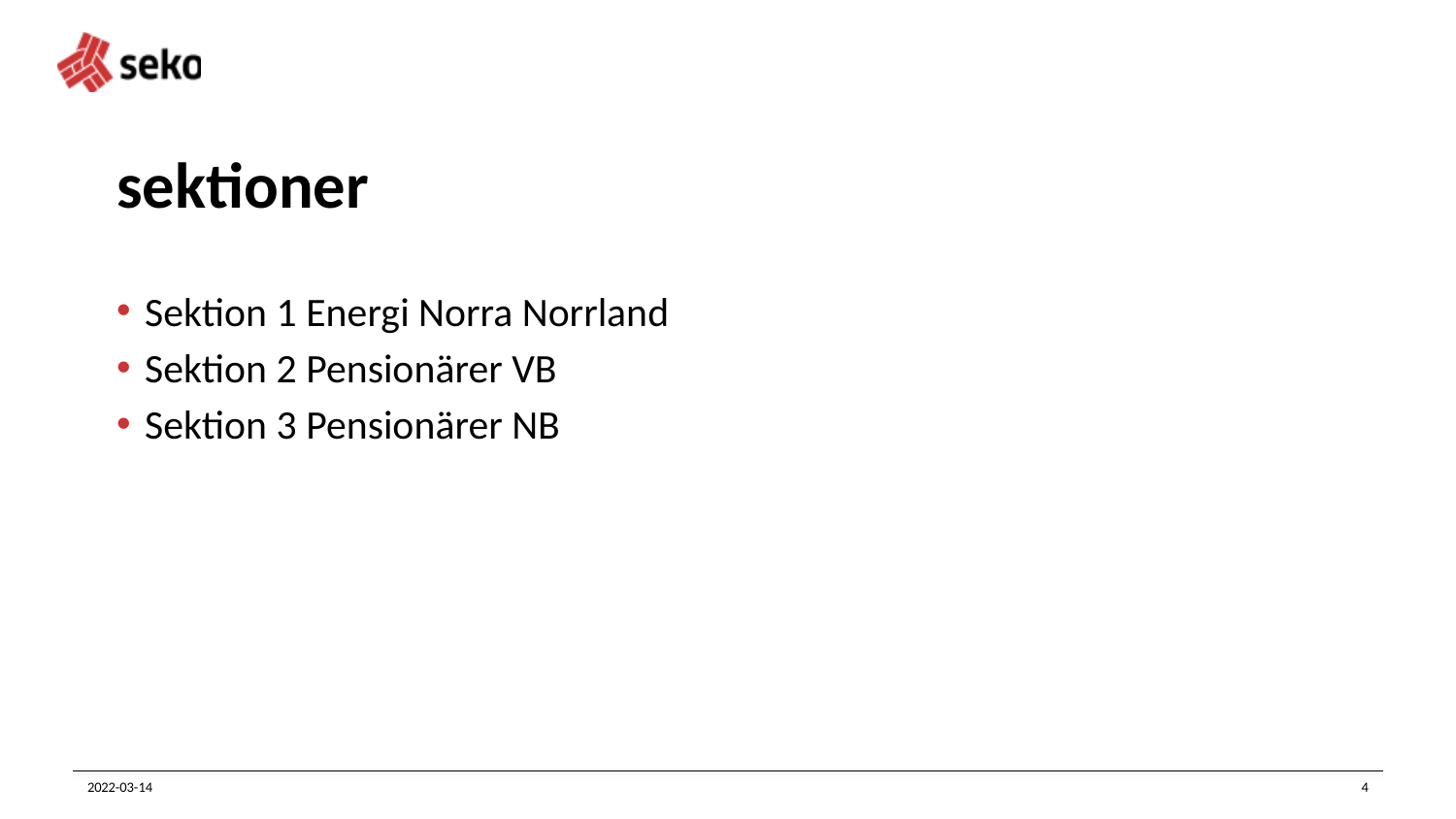

# sektioner
Sektion 1 Energi Norra Norrland
Sektion 2 Pensionärer VB
Sektion 3 Pensionärer NB
2022-03-14

4